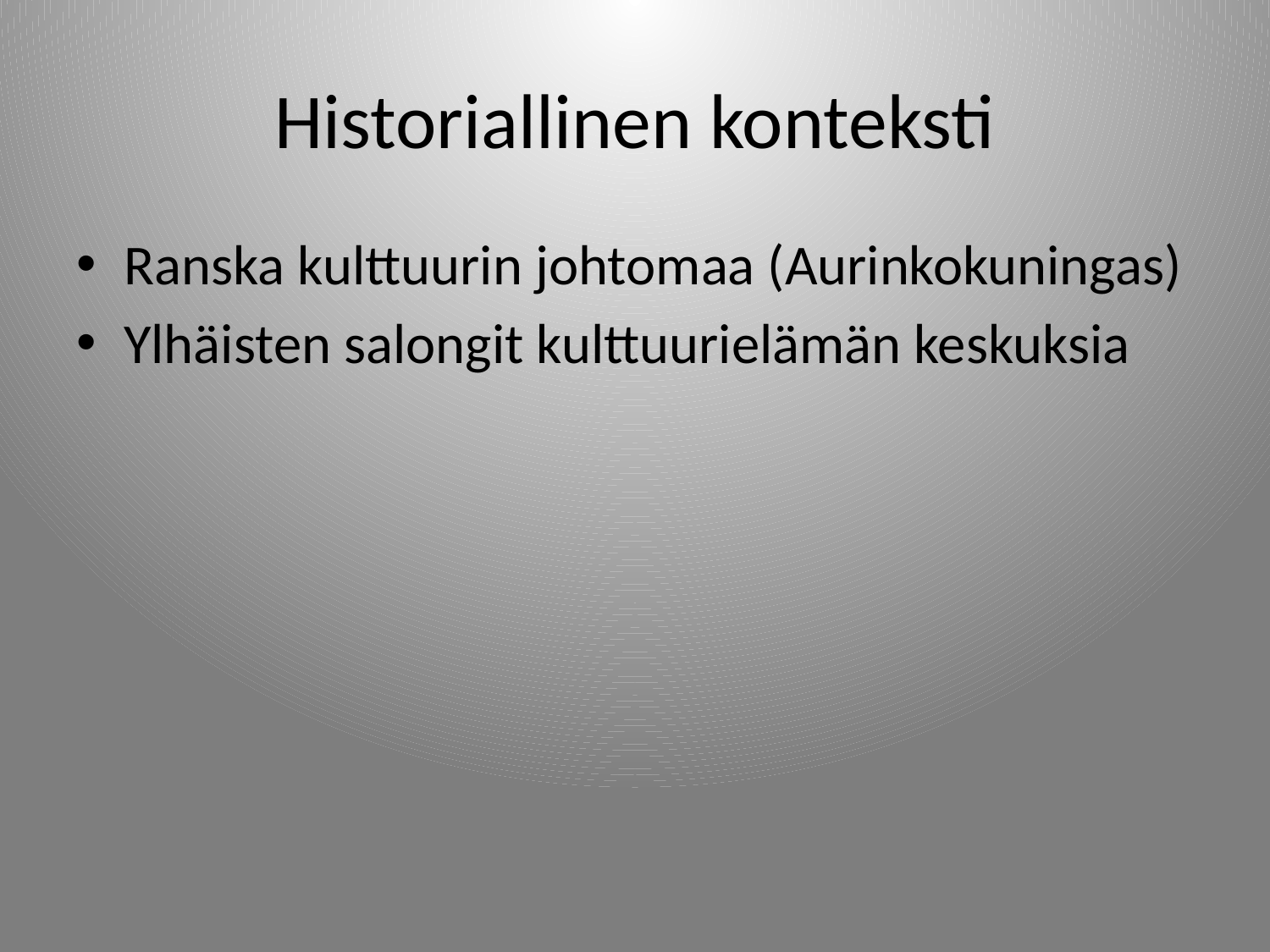

# Historiallinen konteksti
Ranska kulttuurin johtomaa (Aurinkokuningas)
Ylhäisten salongit kulttuurielämän keskuksia